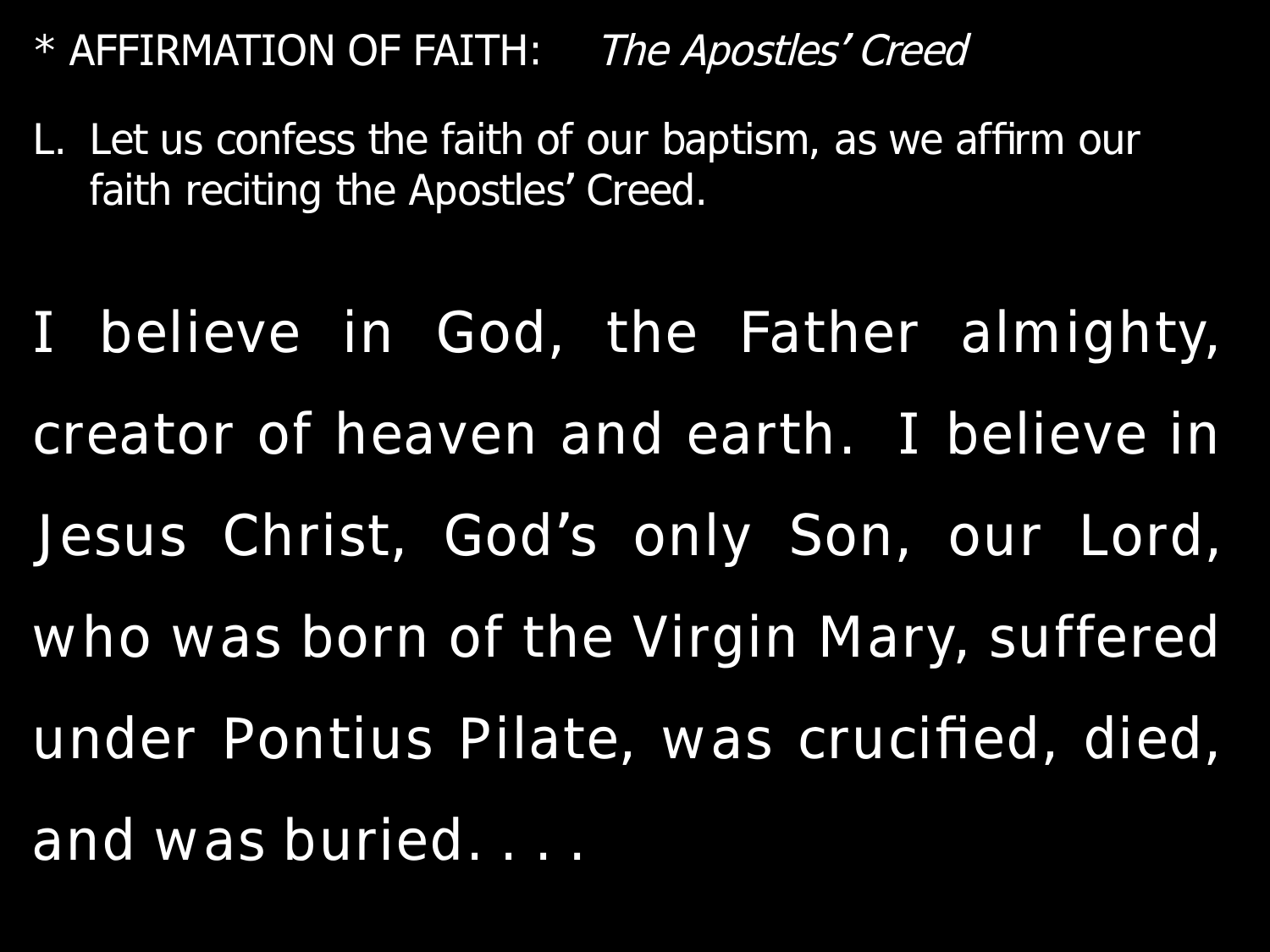

* AFFIRMATION OF FAITH:    The Apostles’ Creed

L. 	Let us confess the faith of our baptism, as we affirm our faith reciting the Apostles’ Creed.

I believe in God, the Father almighty, creator of heaven and earth.  I believe in Jesus Christ, God’s only Son, our Lord, who was born of the Virgin Mary, suffered under Pontius Pilate, was crucified, died, and was buried. . . .